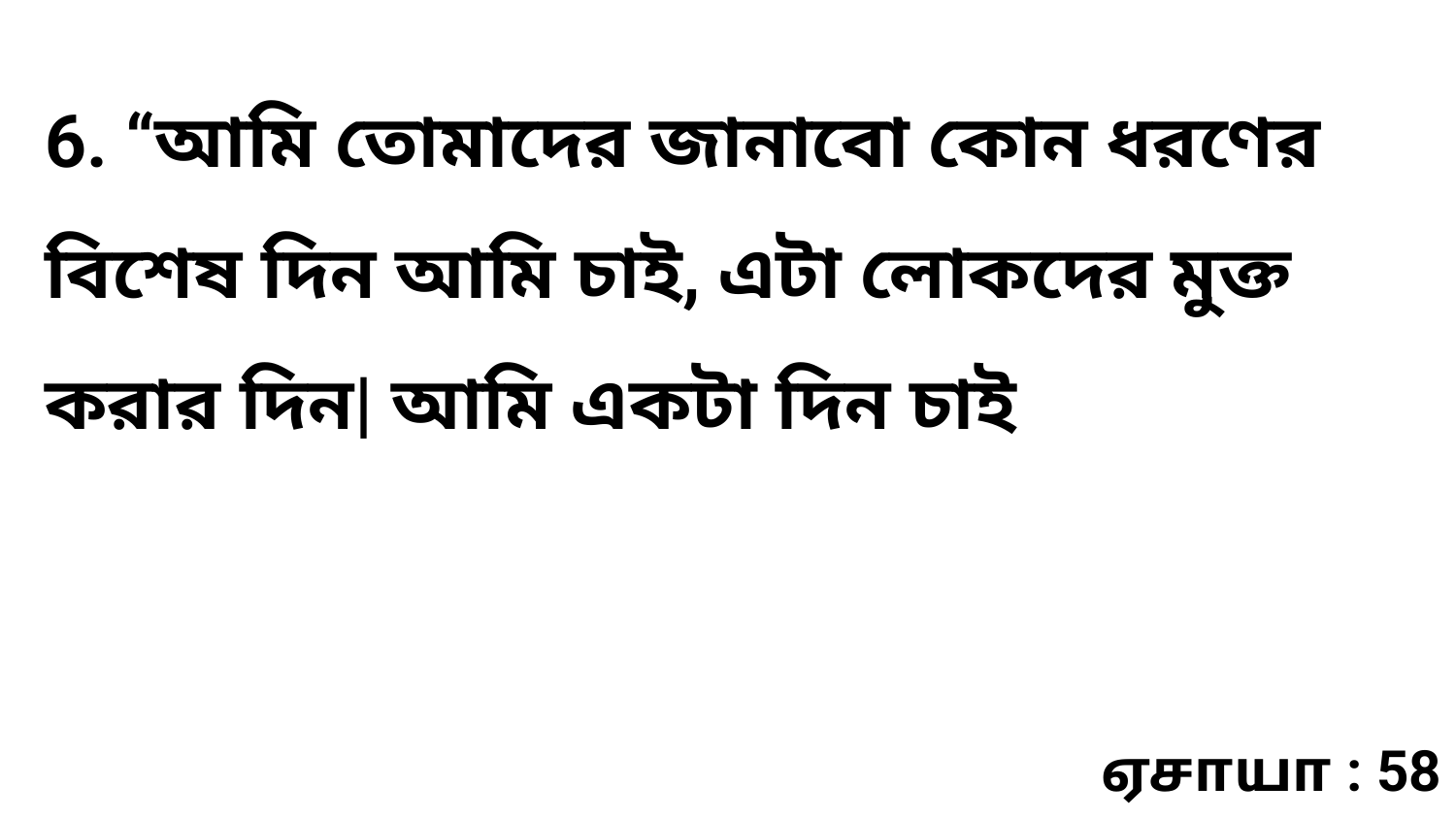

6. “আমি তোমাদের জানাবো কোন ধরণের বিশেষ দিন আমি চাই, এটা লোকদের মুক্ত করার দিন| আমি একটা দিন চাই
ஏசாயா : 58